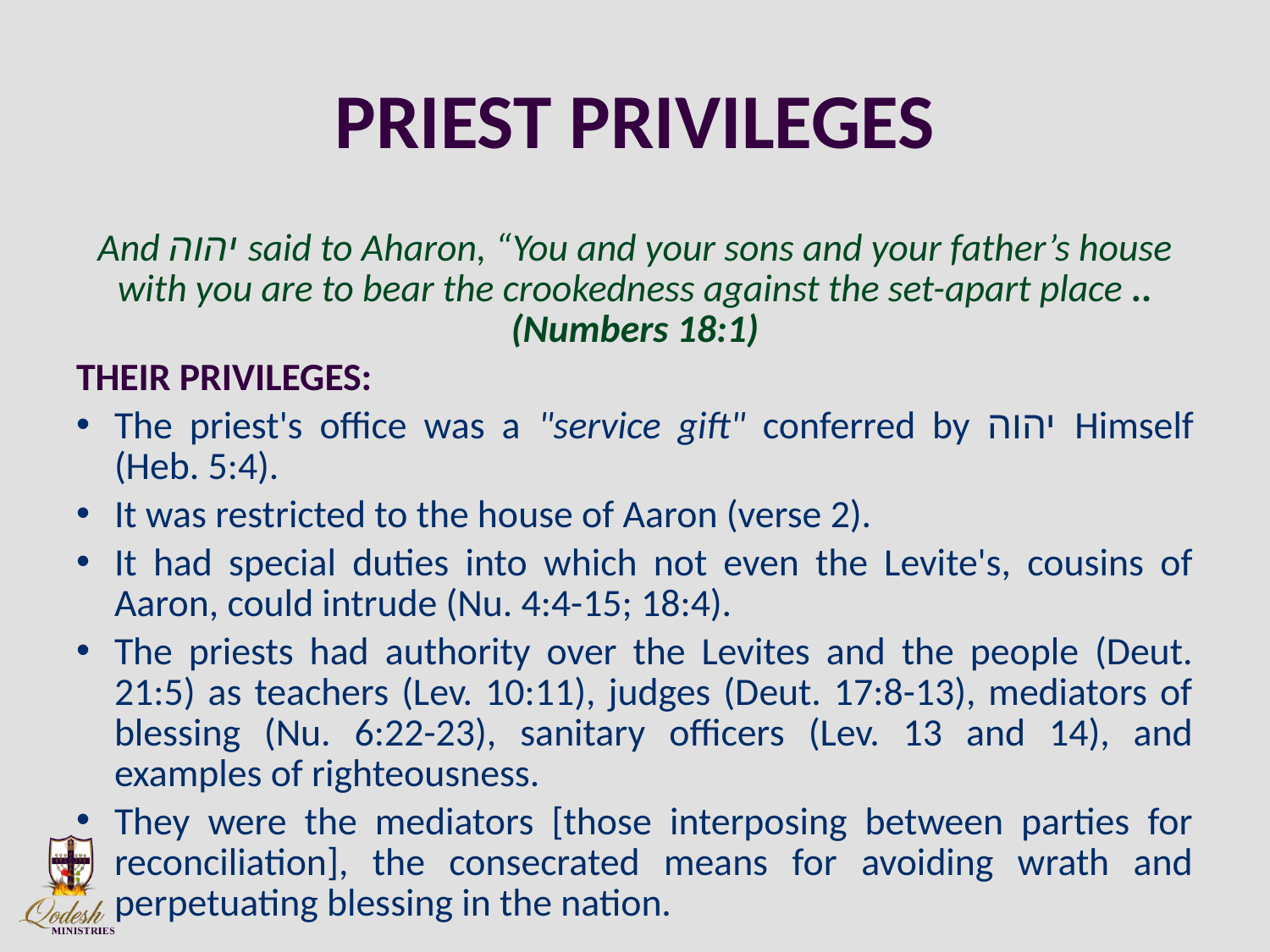

# PRIEST PRIVILEGES
And יהוה said to Aharon, “You and your sons and your father’s house with you are to bear the crookedness against the set-apart place .. (Numbers 18:1)
THEIR PRIVILEGES:
The priest's office was a "service gift" conferred by יהוה Himself (Heb. 5:4).
It was restricted to the house of Aaron (verse 2).
It had special duties into which not even the Levite's, cousins of Aaron, could intrude (Nu. 4:4-15; 18:4).
The priests had authority over the Levites and the people (Deut. 21:5) as teachers (Lev. 10:11), judges (Deut. 17:8-13), mediators of blessing (Nu. 6:22-23), sanitary officers (Lev. 13 and 14), and examples of righteousness.
They were the mediators [those interposing between parties for reconciliation], the consecrated means for avoiding wrath and perpetuating blessing in the nation.